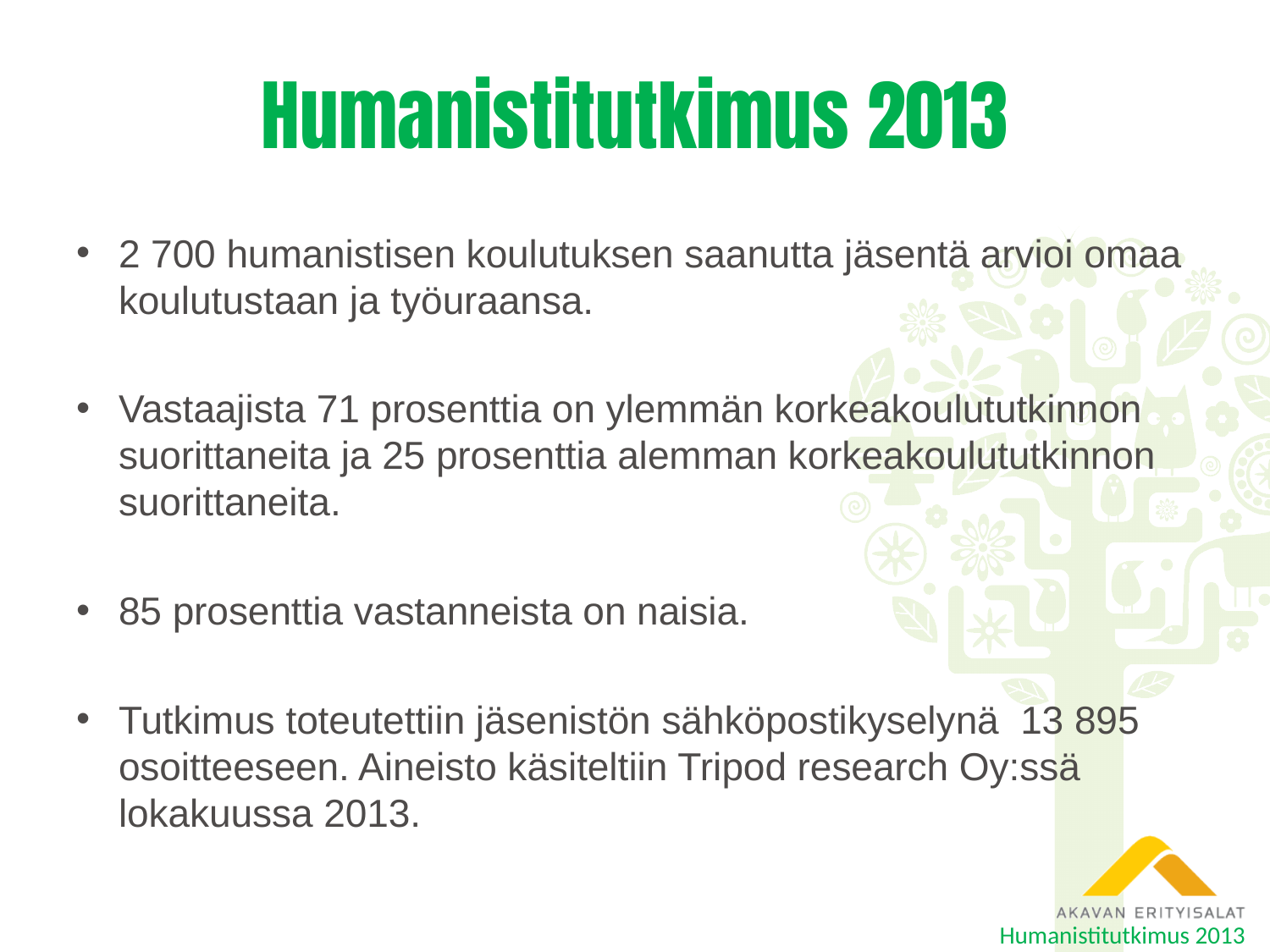

# Humanistitutkimus 2013
2 700 humanistisen koulutuksen saanutta jäsentä arvioi omaa koulutustaan ja työuraansa.

Vastaajista 71 prosenttia on ylemmän korkeakoulututkinnon suorittaneita ja 25 prosenttia alemman korkeakoulututkinnon suorittaneita.

85 prosenttia vastanneista on naisia.

Tutkimus toteutettiin jäsenistön sähköpostikyselynä  13 895 osoitteeseen. Aineisto käsiteltiin Tripod research Oy:ssä lokakuussa 2013.
Humanistitutkimus 2013